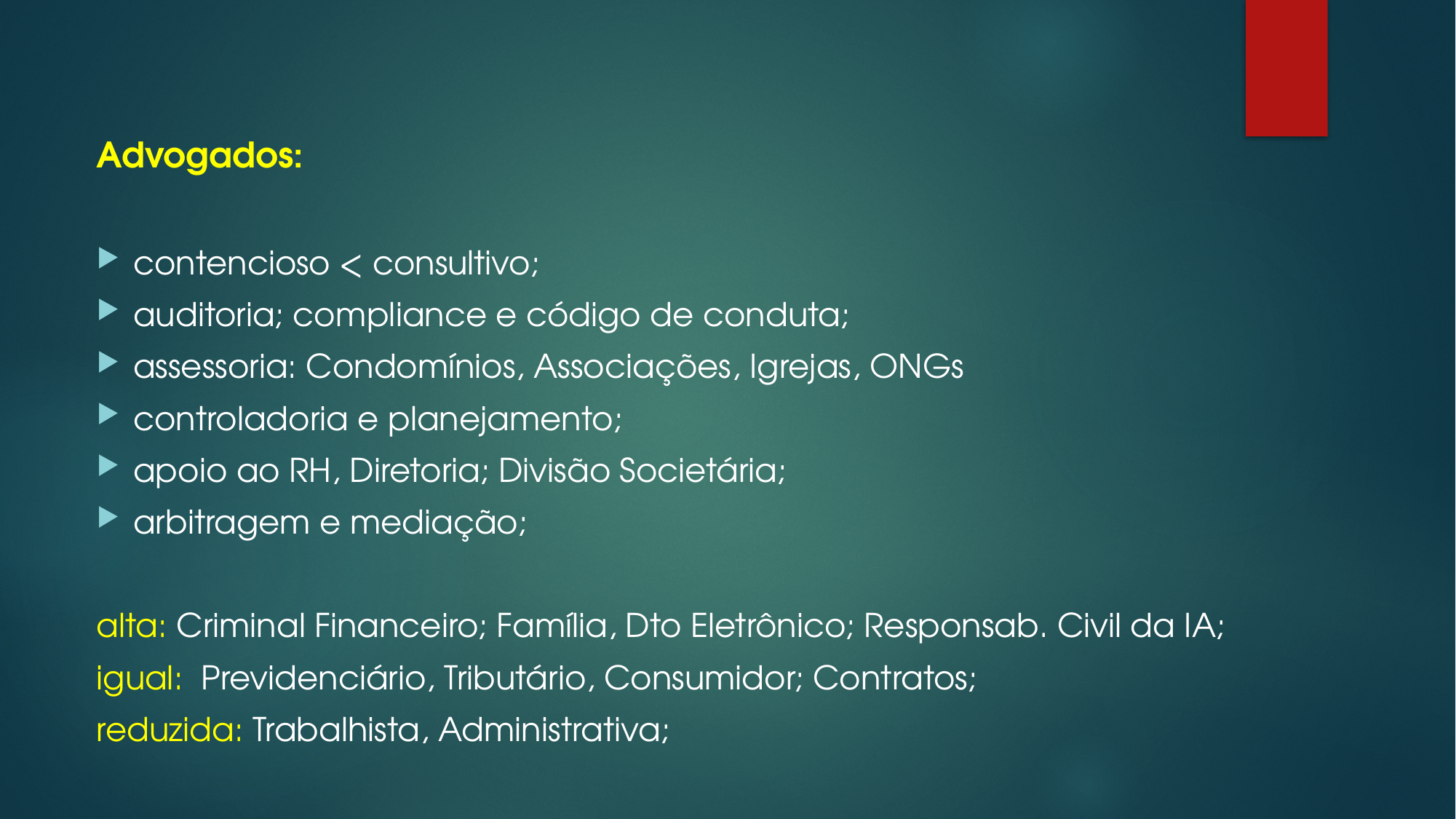

Advogados:

contencioso < consultivo;
auditoria; compliance e código de conduta;
assessoria: Condomínios, Associações, Igrejas, ONGs
controladoria e planejamento;
apoio ao RH, Diretoria; Divisão Societária;
arbitragem e mediação;

alta: Criminal Financeiro; Família, Dto Eletrônico; Responsab. Civil da IA;
igual:  Previdenciário, Tributário, Consumidor; Contratos;
reduzida: Trabalhista, Administrativa;